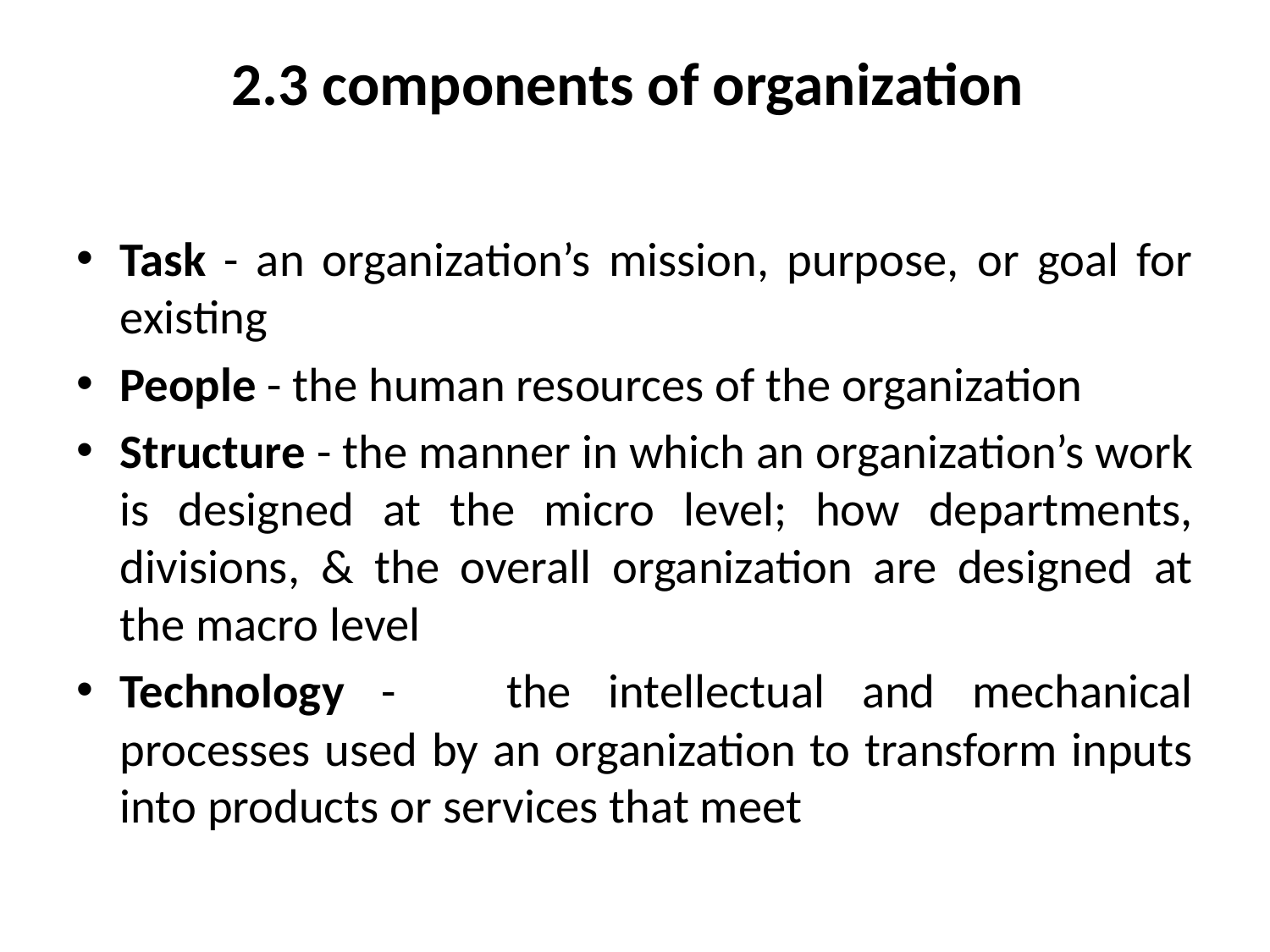

# 2.3 components of organization
Task - an organization’s mission, purpose, or goal for existing
People - the human resources of the organization
Structure - the manner in which an organization’s work is designed at the micro level; how departments, divisions, & the overall organization are designed at the macro level
Technology -   the intellectual and mechanical processes used by an organization to transform inputs into products or services that meet